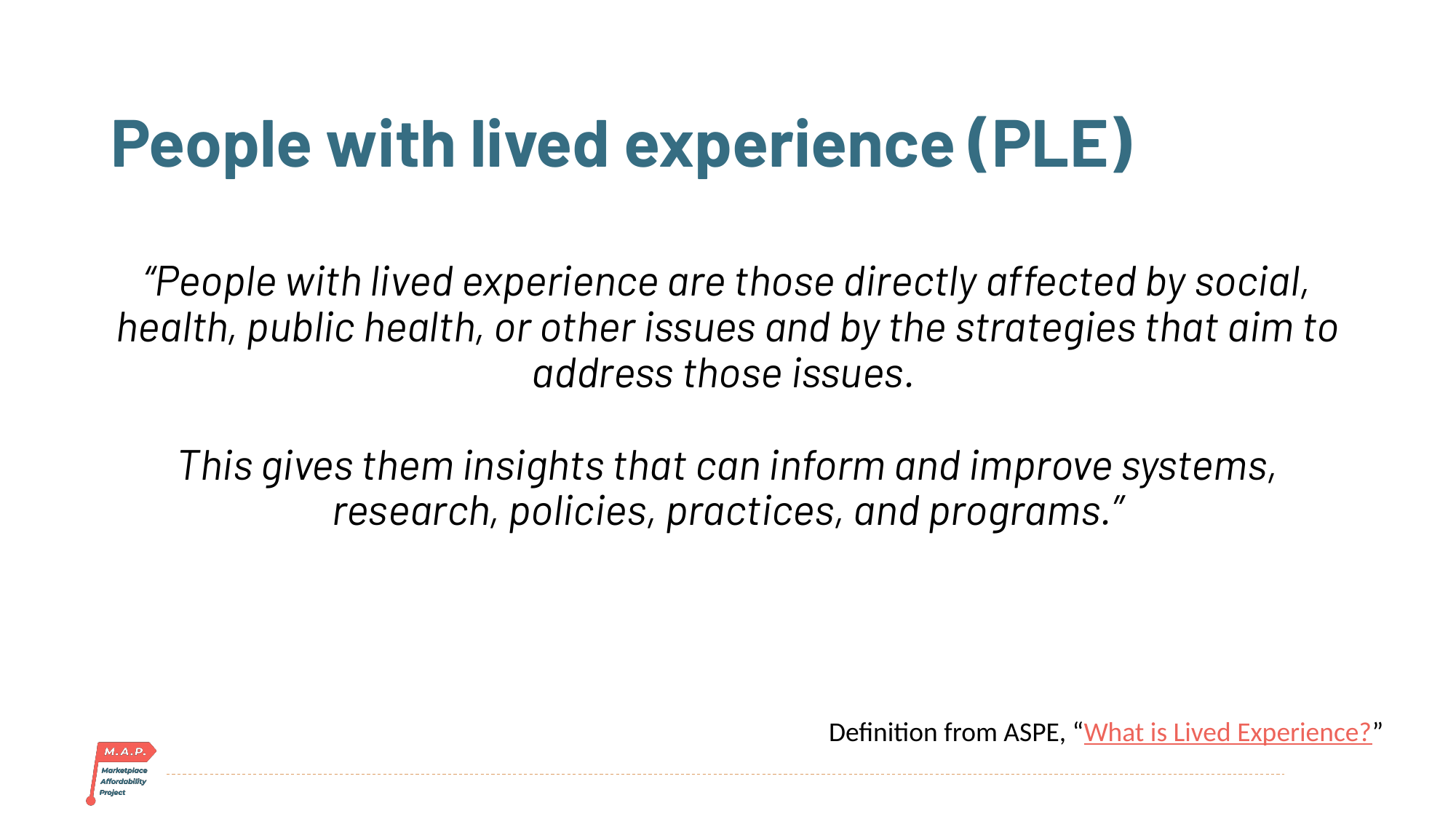

# People with lived experience (PLE)
“People with lived experience are those directly affected by social, health, public health, or other issues and by the strategies that aim to address those issues.

This gives them insights that can inform and improve systems, research, policies, practices, and programs.”
Definition from ASPE, “What is Lived Experience?”